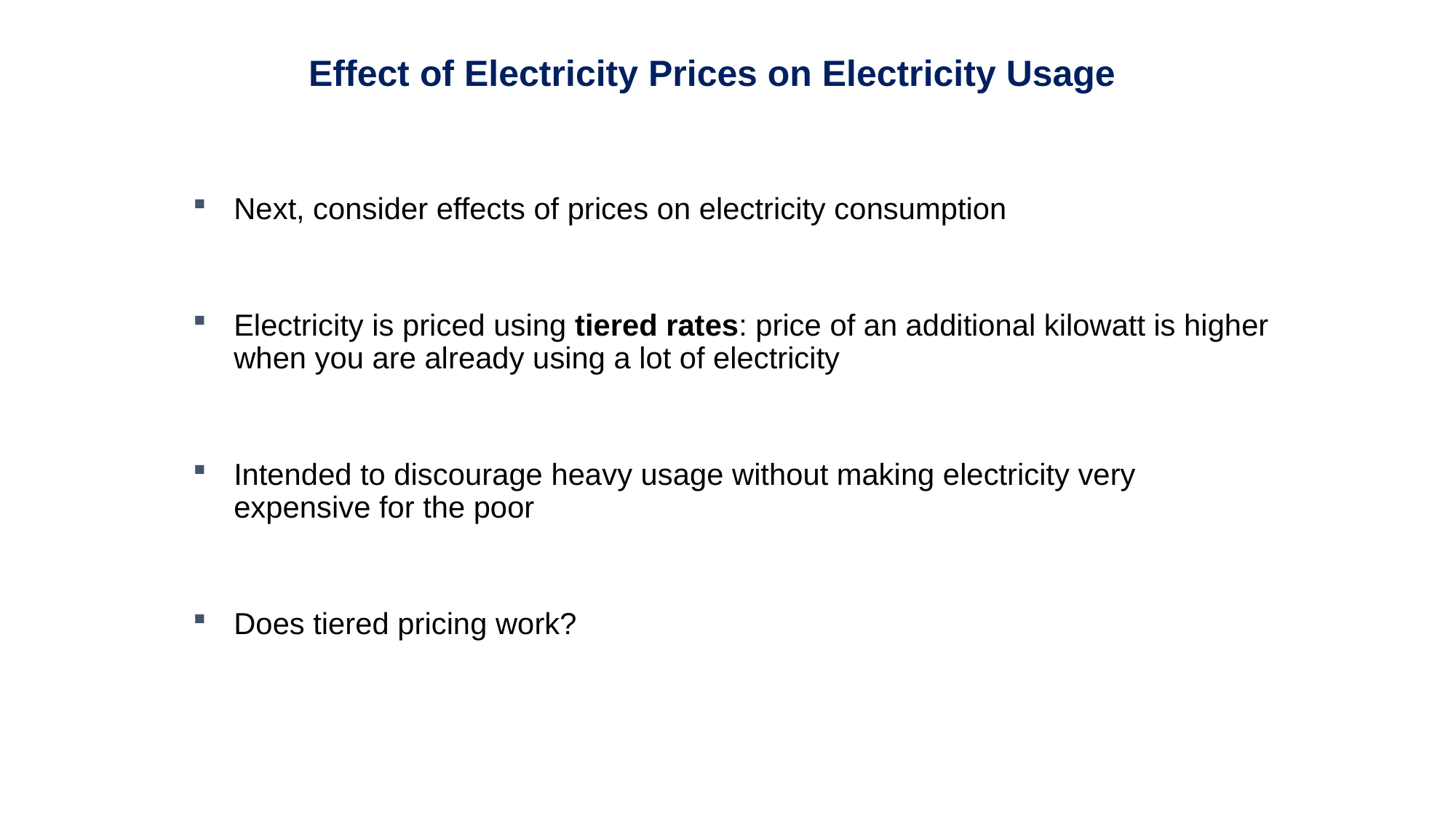

Effect of Electricity Prices on Electricity Usage

Next, consider effects of prices on electricity consumption

Electricity is priced using tiered rates: price of an additional kilowatt is higher when you are already using a lot of electricity

Intended to discourage heavy usage without making electricity very expensive for the poor

Does tiered pricing work?